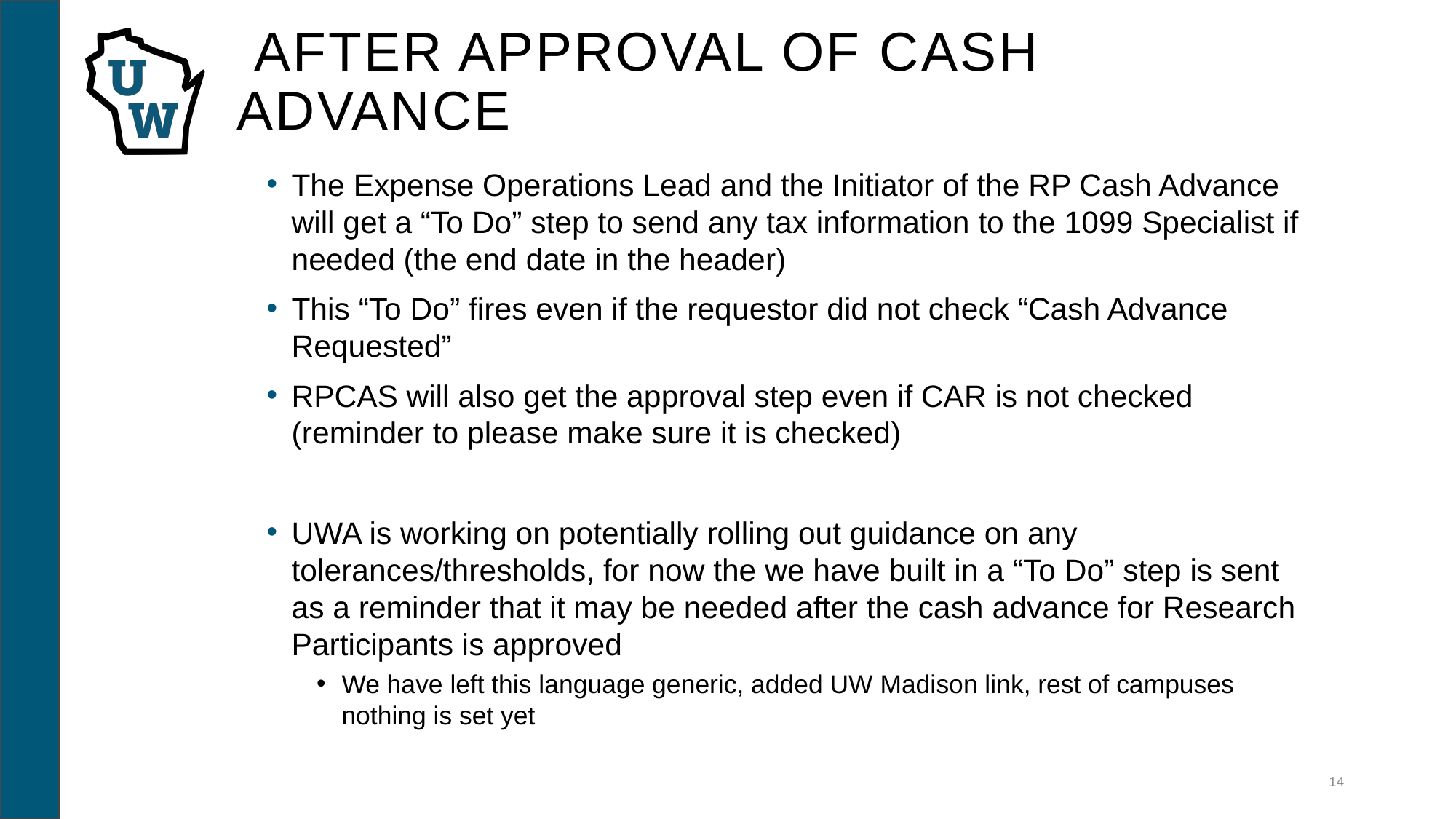

# After Approval of Cash Advance
The Expense Operations Lead and the Initiator of the RP Cash Advance will get a “To Do” step to send any tax information to the 1099 Specialist if needed (the end date in the header)
This “To Do” fires even if the requestor did not check “Cash Advance Requested”
RPCAS will also get the approval step even if CAR is not checked (reminder to please make sure it is checked)

UWA is working on potentially rolling out guidance on any tolerances/thresholds, for now the we have built in a “To Do” step is sent as a reminder that it may be needed after the cash advance for Research Participants is approved
We have left this language generic, added UW Madison link, rest of campuses nothing is set yet

14